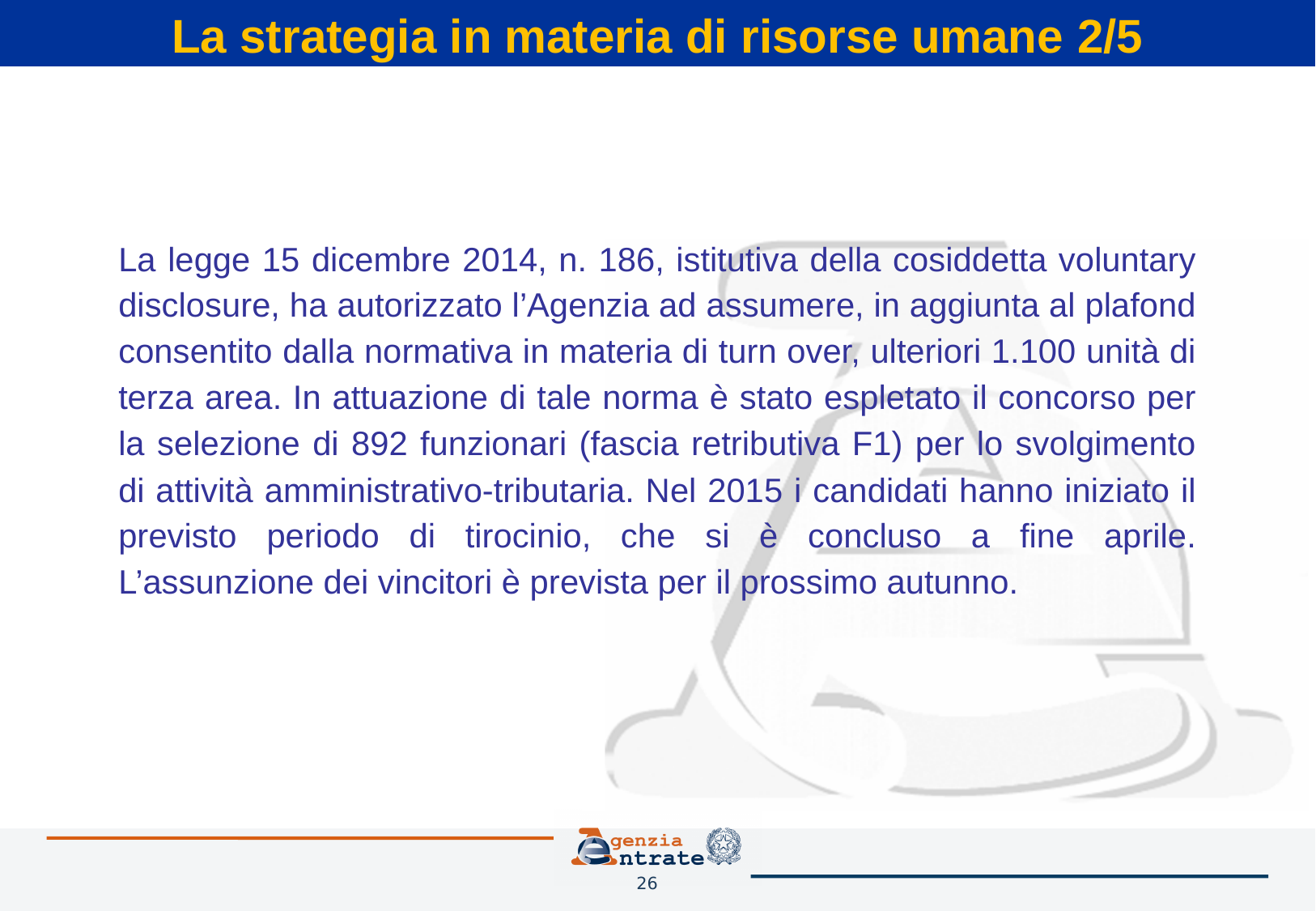

La strategia in materia di risorse umane 2/5

La legge 15 dicembre 2014, n. 186, istitutiva della cosiddetta voluntary disclosure, ha autorizzato l’Agenzia ad assumere, in aggiunta al plafond consentito dalla normativa in materia di turn over, ulteriori 1.100 unità di terza area. In attuazione di tale norma è stato espletato il concorso per la selezione di 892 funzionari (fascia retributiva F1) per lo svolgimento di attività amministrativo-tributaria. Nel 2015 i candidati hanno iniziato il previsto periodo di tirocinio, che si è concluso a fine aprile. L’assunzione dei vincitori è prevista per il prossimo autunno.